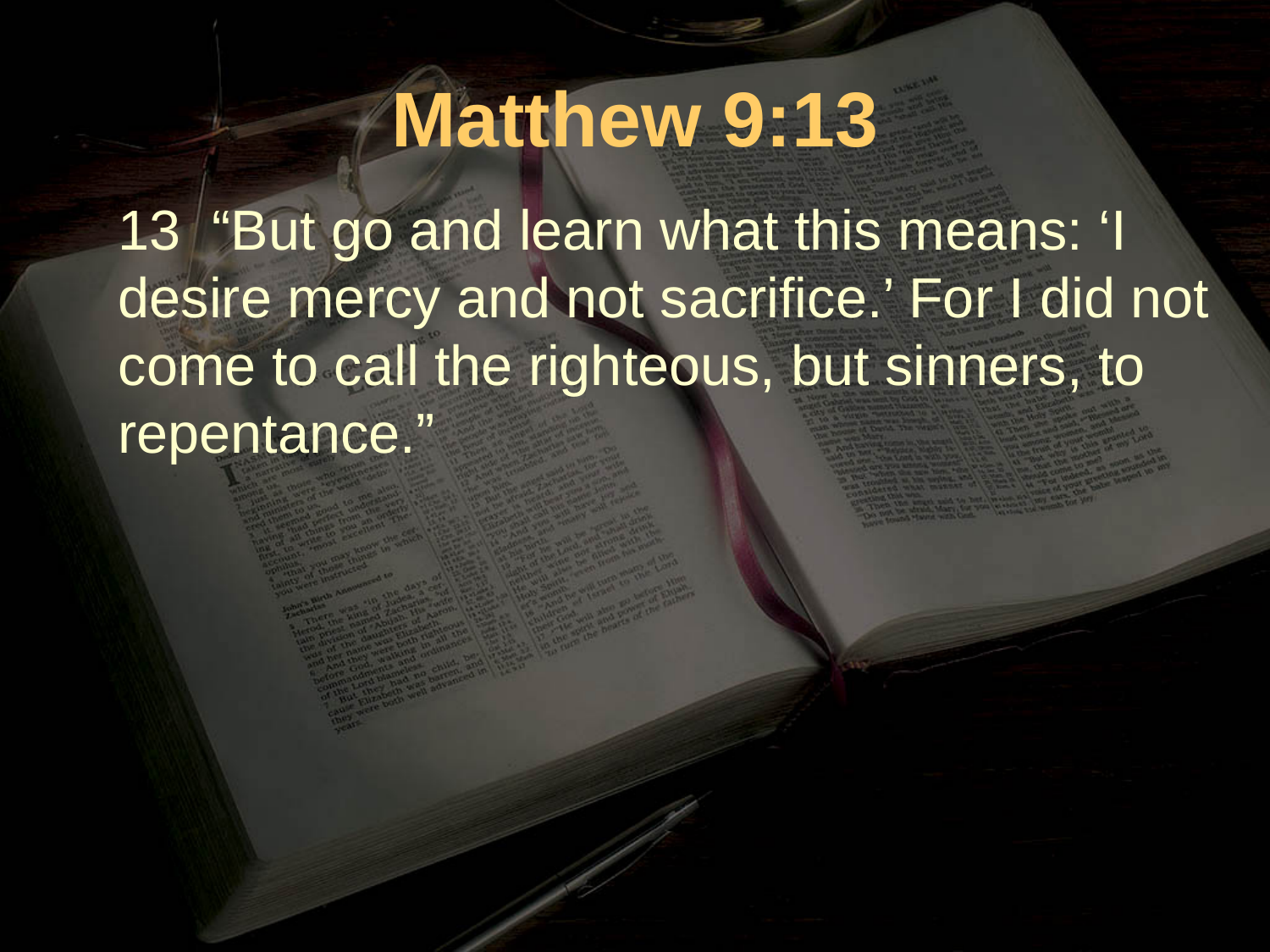

Matthew 9:13
13  “But go and learn what this means: ‘I desire mercy and not sacrifice.’ For I did not come to call the righteous, but sinners, to repentance.”